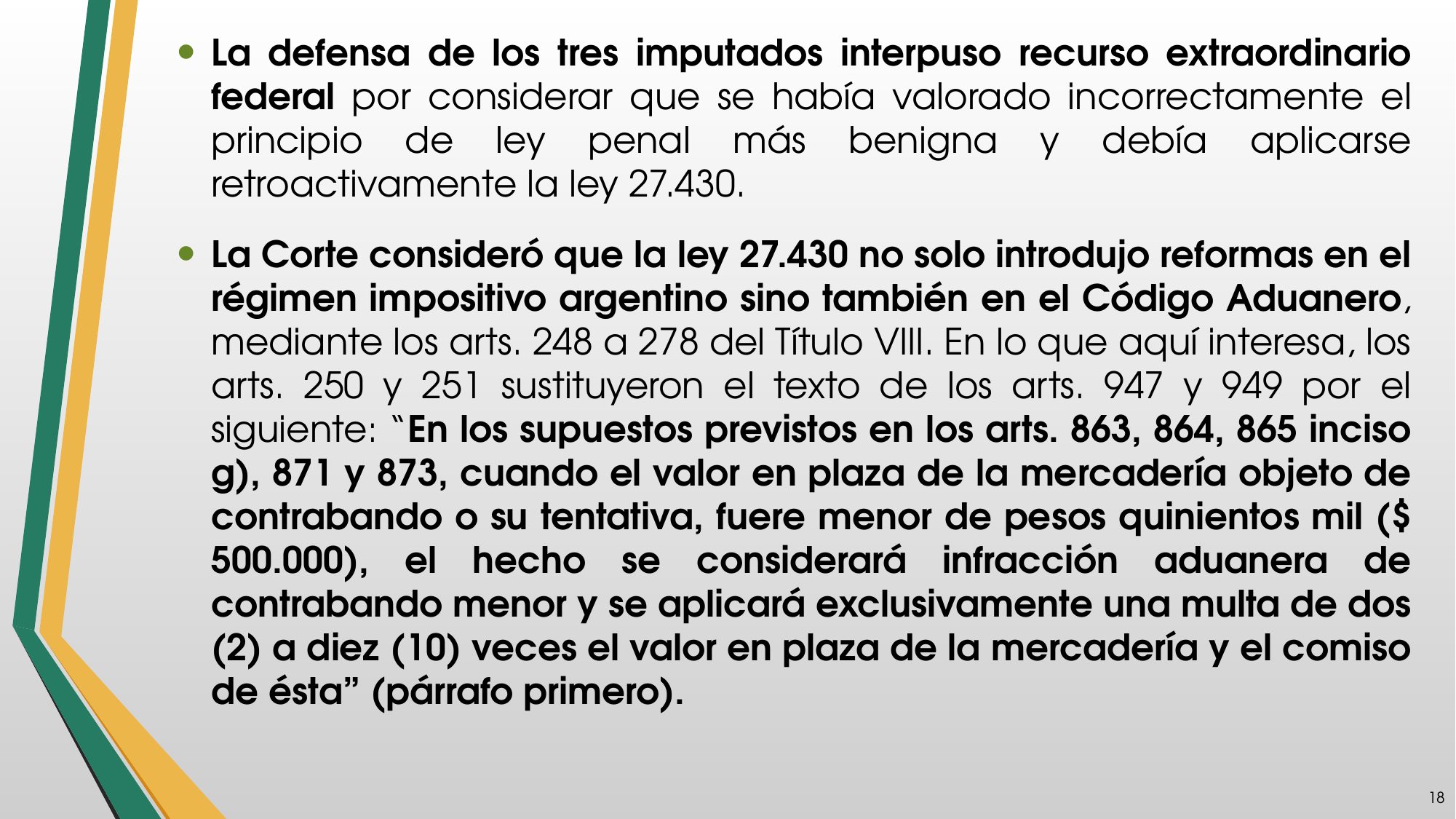

La defensa de los tres imputados interpuso recurso extraordinario federal por considerar que se había valorado incorrectamente el principio de ley penal más benigna y debía aplicarse retroactivamente la ley 27.430.
La Corte consideró que la ley 27.430 no solo introdujo reformas en el régimen impositivo argentino sino también en el Código Aduanero, mediante los arts. 248 a 278 del Título VIII. En lo que aquí interesa, los arts. 250 y 251 sustituyeron el texto de los arts. 947 y 949 por el siguiente: “En los supuestos previstos en los arts. 863, 864, 865 inciso g), 871 y 873, cuando el valor en plaza de la mercadería objeto de contrabando o su tentativa, fuere menor de pesos quinientos mil ($ 500.000), el hecho se considerará infracción aduanera de contrabando menor y se aplicará exclusivamente una multa de dos (2) a diez (10) veces el valor en plaza de la mercadería y el comiso de ésta” (párrafo primero).
18